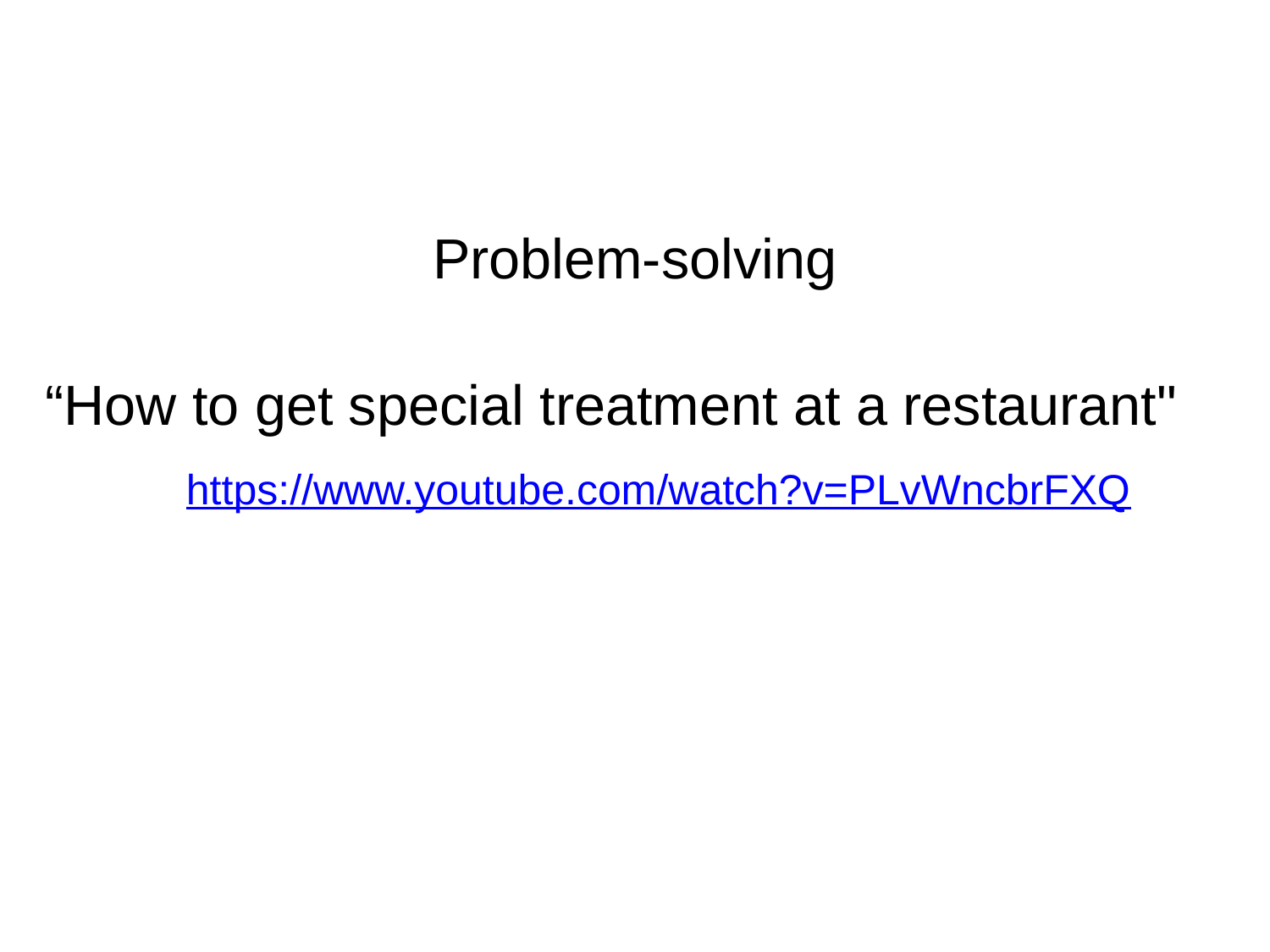

#
Problem-solving

“How to get special treatment at a restaurant"
   https://www.youtube.com/watch?v=PLvWncbrFXQ